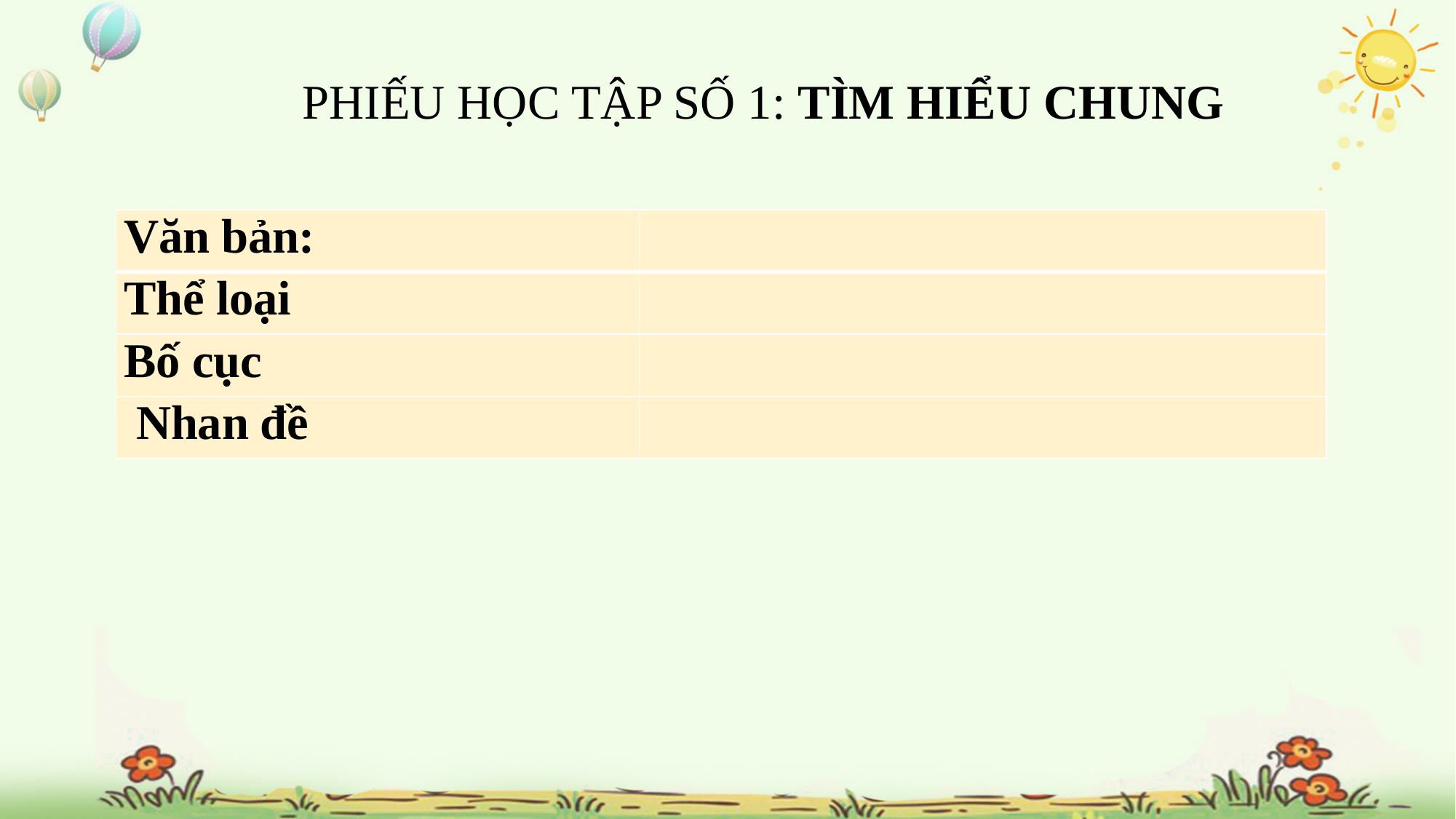

PHIẾU HỌC TẬP SỐ 1: TÌM HIỂU CHUNG
| Văn bản: |  |
| --- | --- |
| Thể loại |  |
| Bố cục |  |
| Nhan đề |  |